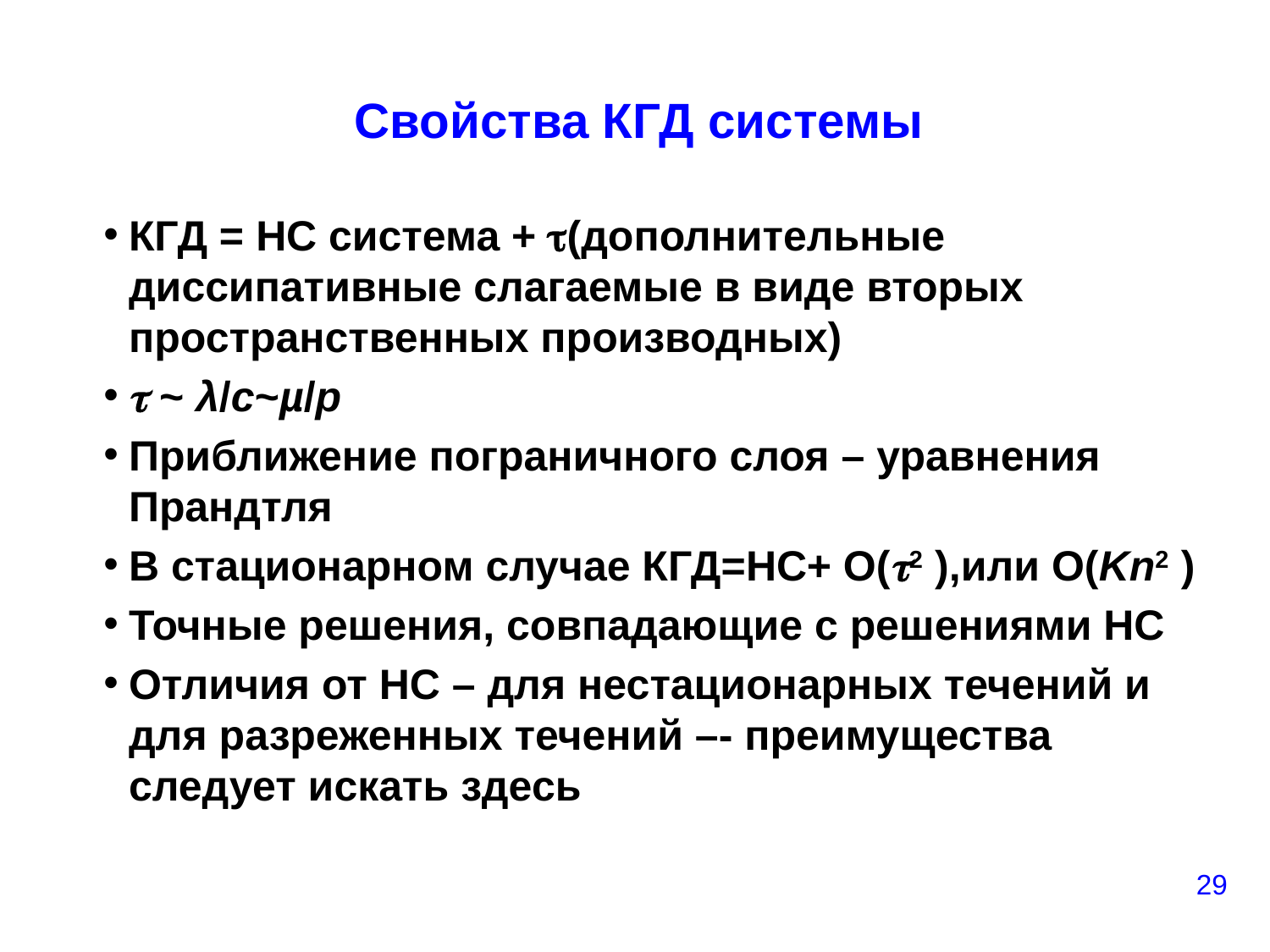

# Свойства КГД системы
КГД = НС система + τ(дополнительные диссипативные слагаемые в виде вторых пространственных производных)
τ ~ λ/c~µ/p
Приближение пограничного слоя – уравнения Прандтля
В стационарном случае КГД=НС+ O(τ2 ),или O(Kn2 )
Точные решения, совпадающие с решениями НС
Отличия от НС – для нестационарных течений и для разреженных течений –- преимущества  следует искать здесь

29